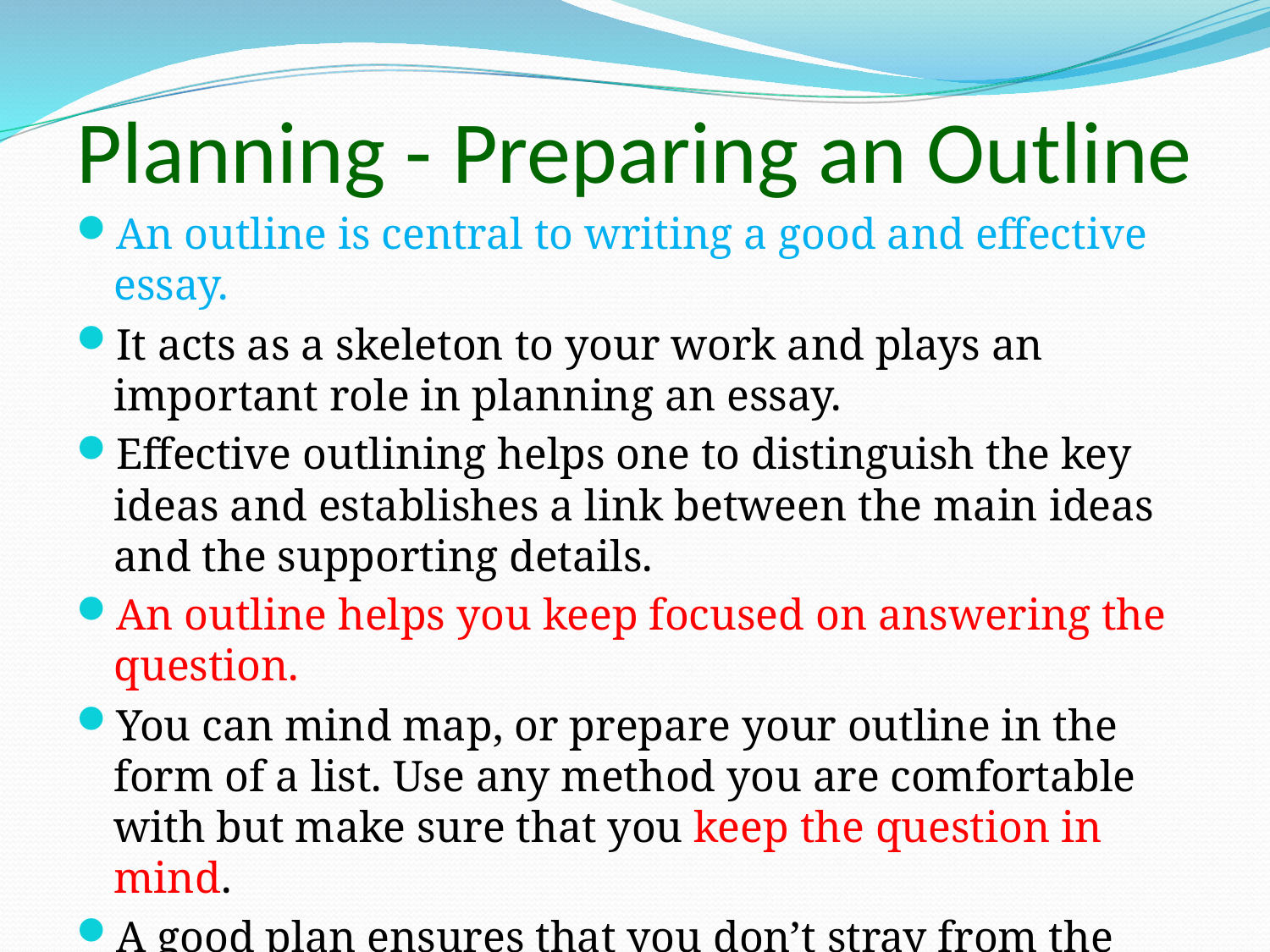

# Planning - Preparing an Outline
An outline is central to writing a good and effective essay.
It acts as a skeleton to your work and plays an important role in planning an essay.
Effective outlining helps one to distinguish the key ideas and establishes a link between the main ideas and the supporting details.
An outline helps you keep focused on answering the question.
You can mind map, or prepare your outline in the form of a list. Use any method you are comfortable with but make sure that you keep the question in mind.
A good plan ensures that you don’t stray from the question.